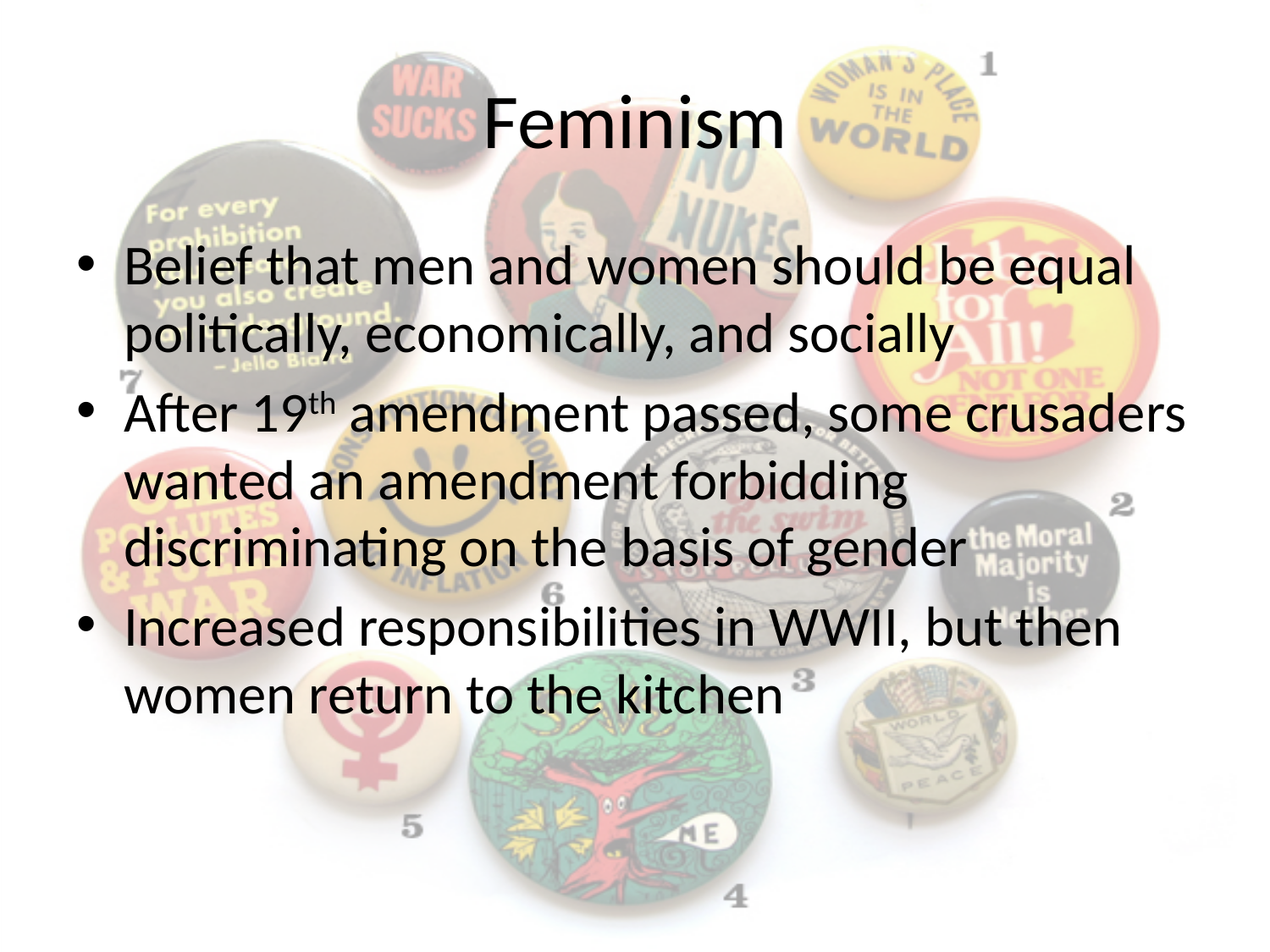

# Feminism
Belief that men and women should be equal politically, economically, and socially
After 19th amendment passed, some crusaders wanted an amendment forbidding discriminating on the basis of gender
Increased responsibilities in WWII, but then women return to the kitchen